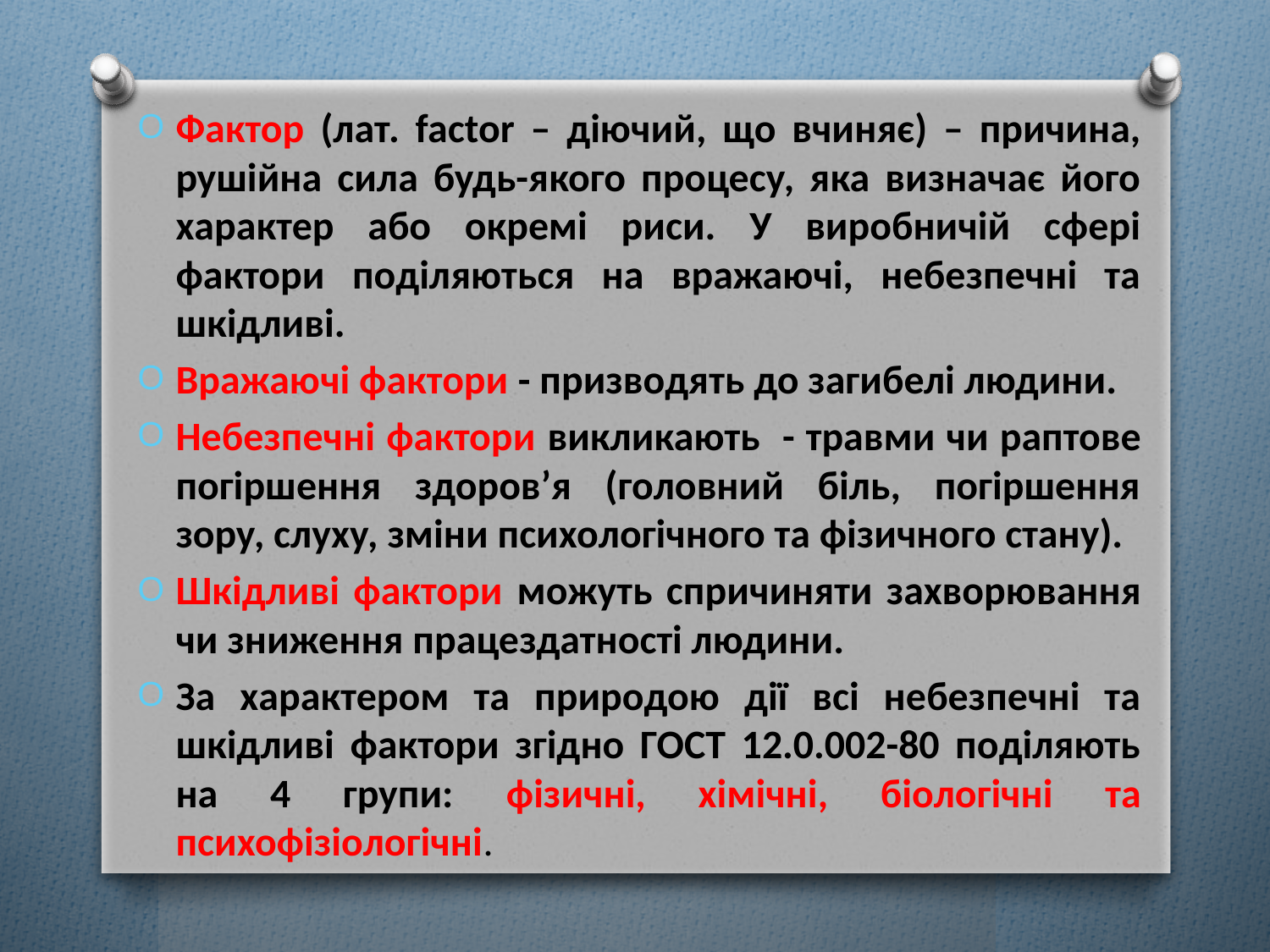

Фактор (лат. factor – діючий, що вчиняє) – причина, рушійна сила будь-якого процесу, яка визначає його характер або окремі риси. У виробничій сфері фактори поділяються на вражаючі, небезпечні та шкідливі.
Вражаючі фактори - призводять до загибелі людини.
Небезпечні фактори викликають  - травми чи раптове погіршення здоров’я (головний біль, погіршення зору, слуху, зміни психологічного та фізичного стану).
Шкідливі фактори можуть спричиняти захворювання чи зниження працездатності людини.
За характером та природою дії всі небезпечні та шкідливі фактори згідно ГОСТ 12.0.002-80 поділяють на 4 групи: фізичні, хімічні, біологічні та психофізіологічні.